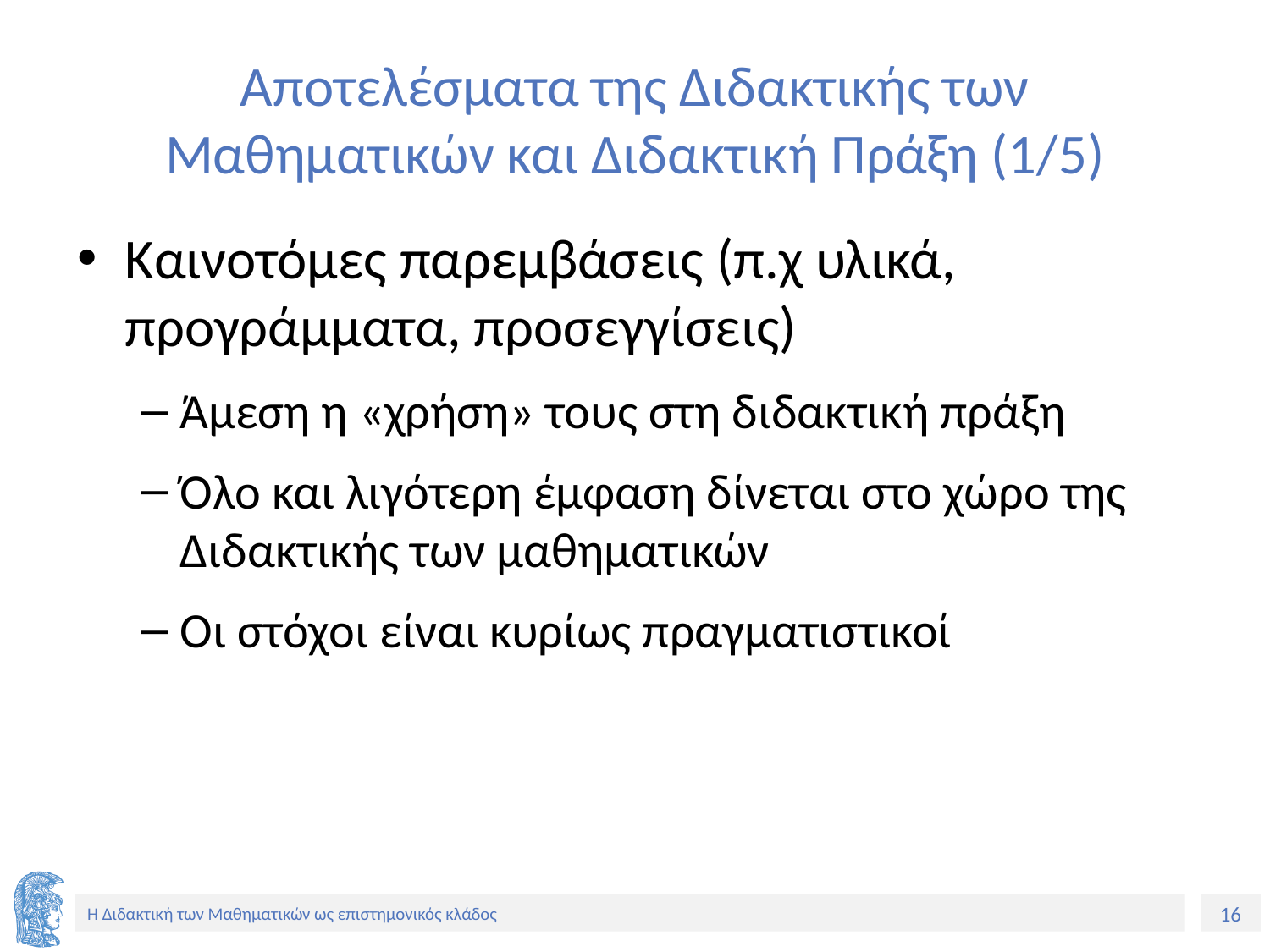

# Αποτελέσματα της Διδακτικής των Μαθηματικών και Διδακτική Πράξη (1/5)
Καινοτόμες παρεμβάσεις (π.χ υλικά, προγράμματα, προσεγγίσεις)
Άμεση η «χρήση» τους στη διδακτική πράξη
Όλο και λιγότερη έμφαση δίνεται στο χώρο της Διδακτικής των μαθηματικών
Οι στόχοι είναι κυρίως πραγματιστικοί